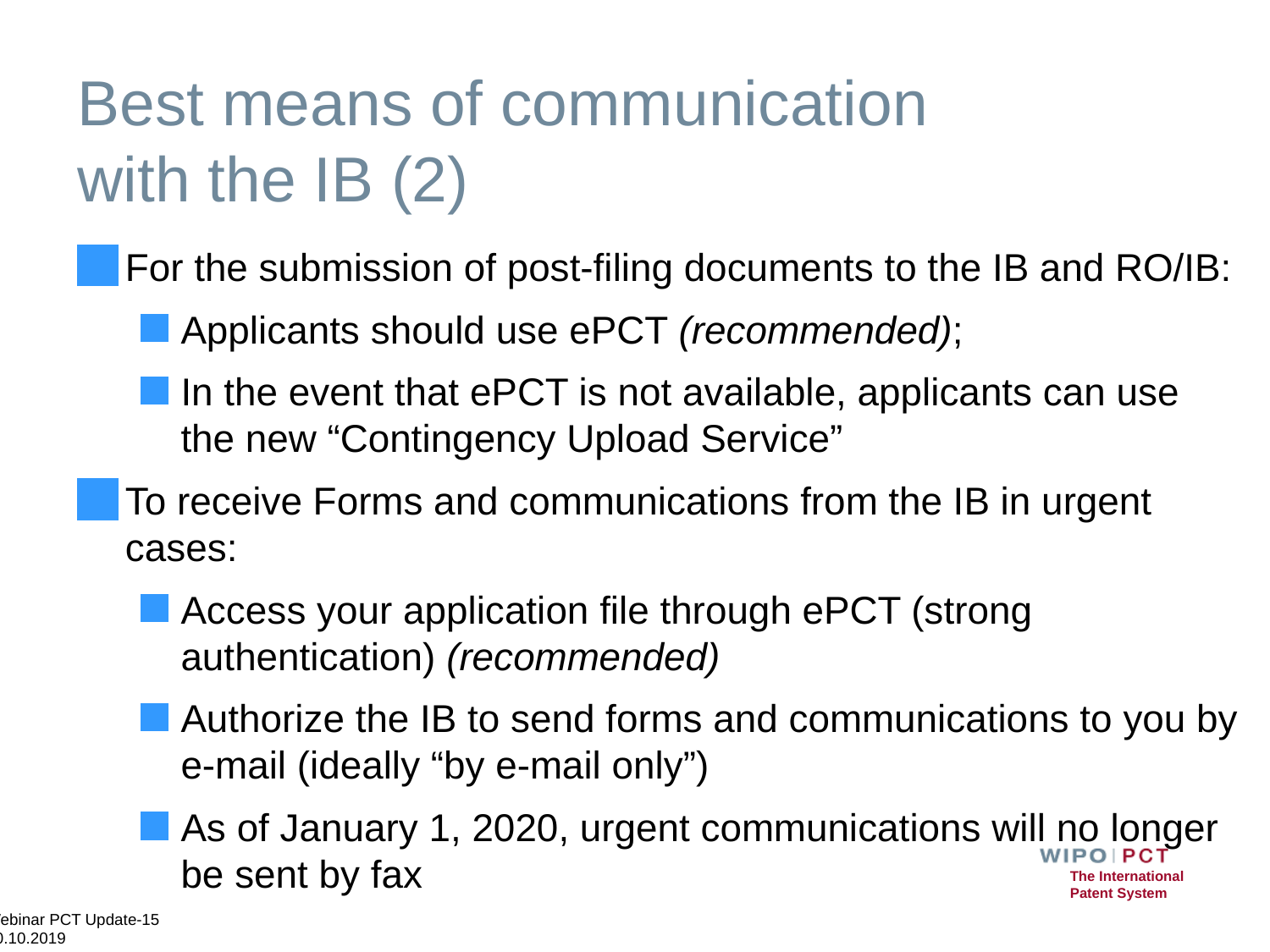

# Best means of communication with the IB (2)
For the submission of post-filing documents to the IB and RO/IB:
Applicants should use ePCT (recommended);
In the event that ePCT is not available, applicants can use the new “Contingency Upload Service”
To receive Forms and communications from the IB in urgent cases:
Access your application file through ePCT (strong authentication) (recommended)
Authorize the IB to send forms and communications to you by e-mail (ideally “by e-mail only”)
As of January 1, 2020, urgent communications will no longer be sent by fax